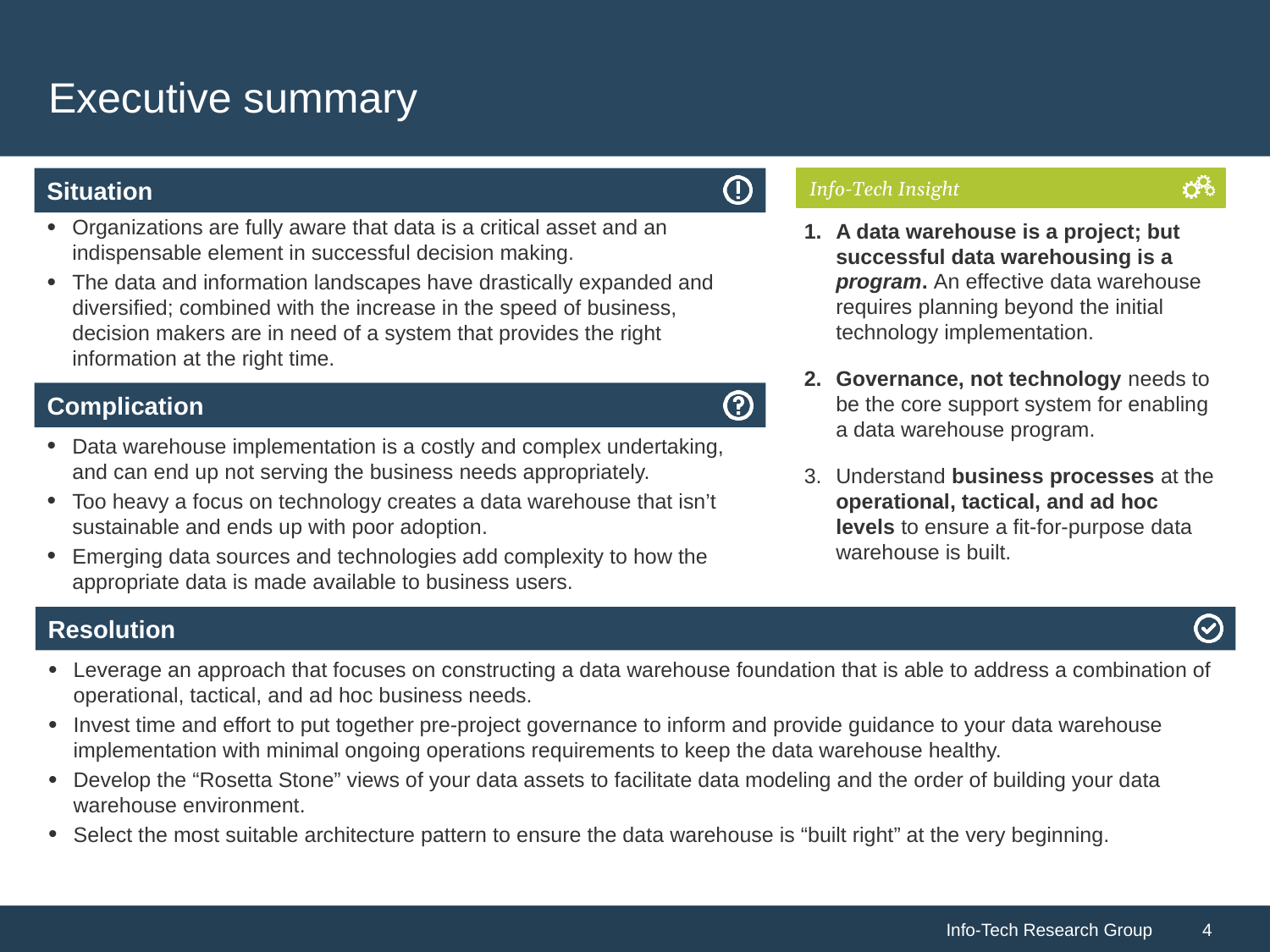

# Executive summary
Organizations are fully aware that data is a critical asset and an indispensable element in successful decision making.
The data and information landscapes have drastically expanded and diversified; combined with the increase in the speed of business, decision makers are in need of a system that provides the right information at the right time.
A data warehouse is a project; but successful data warehousing is a program. An effective data warehouse requires planning beyond the initial technology implementation.
Governance, not technology needs to be the core support system for enabling a data warehouse program.
Understand business processes at the operational, tactical, and ad hoc levels to ensure a fit-for-purpose data warehouse is built.
Data warehouse implementation is a costly and complex undertaking, and can end up not serving the business needs appropriately.
Too heavy a focus on technology creates a data warehouse that isn’t sustainable and ends up with poor adoption.
Emerging data sources and technologies add complexity to how the appropriate data is made available to business users.
Leverage an approach that focuses on constructing a data warehouse foundation that is able to address a combination of operational, tactical, and ad hoc business needs.
Invest time and effort to put together pre-project governance to inform and provide guidance to your data warehouse implementation with minimal ongoing operations requirements to keep the data warehouse healthy.
Develop the “Rosetta Stone” views of your data assets to facilitate data modeling and the order of building your data warehouse environment.
Select the most suitable architecture pattern to ensure the data warehouse is “built right” at the very beginning.